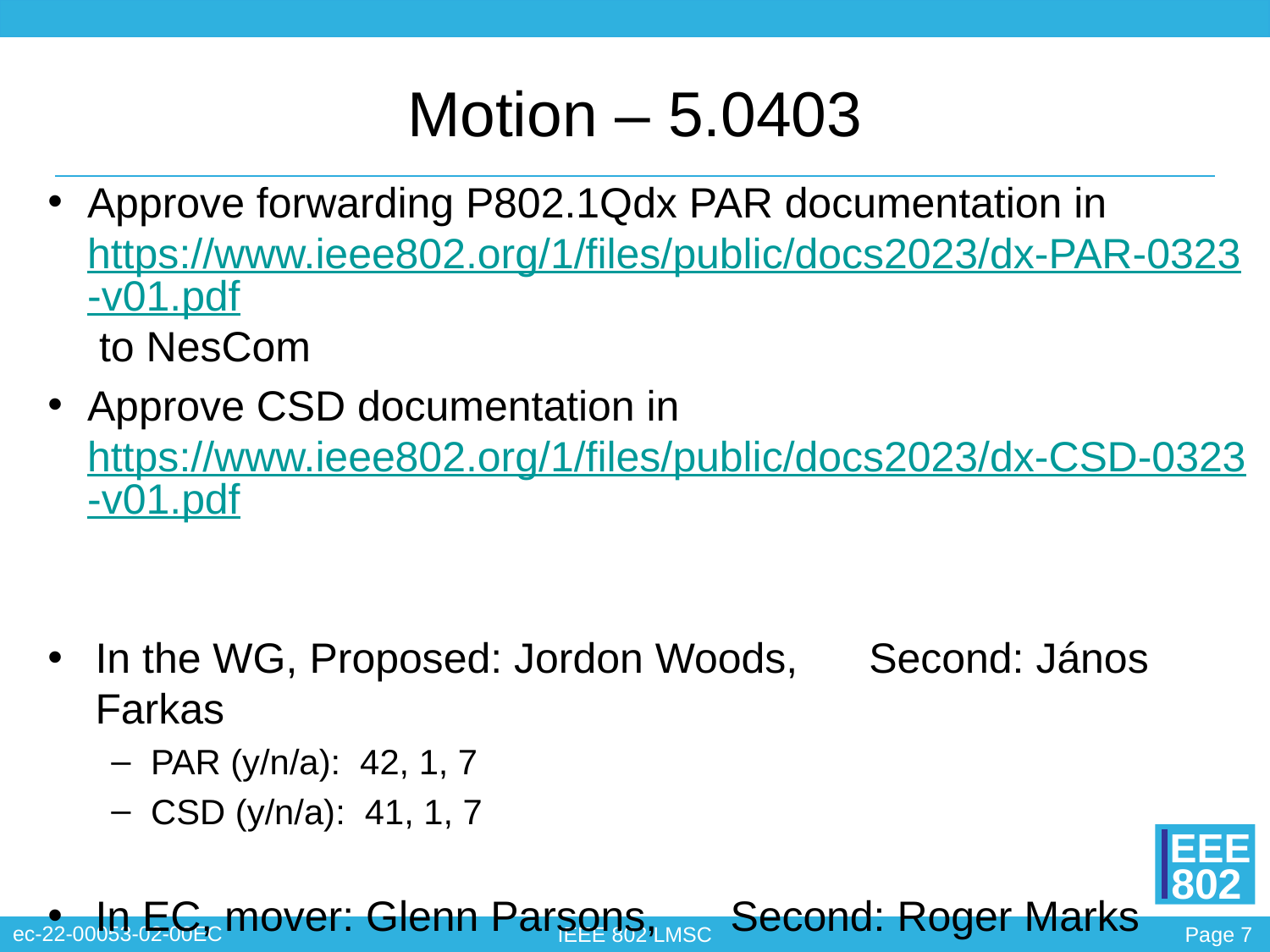

# Motion – 5.0403
Approve forwarding P802.1Qdx PAR documentation in https://www.ieee802.org/1/files/public/docs2023/dx-PAR-0323-v01.pdf to NesCom
Approve CSD documentation in https://www.ieee802.org/1/files/public/docs2023/dx-CSD-0323-v01.pdf

In the WG, Proposed: Jordon Woods,	 Second: János Farkas
PAR (y/n/a):  42, 1, 7
CSD (y/n/a):  41, 1, 7

In EC, mover: Glenn Parsons,	Second: Roger Marks
(y/n/a): <y>,<n>,<a>